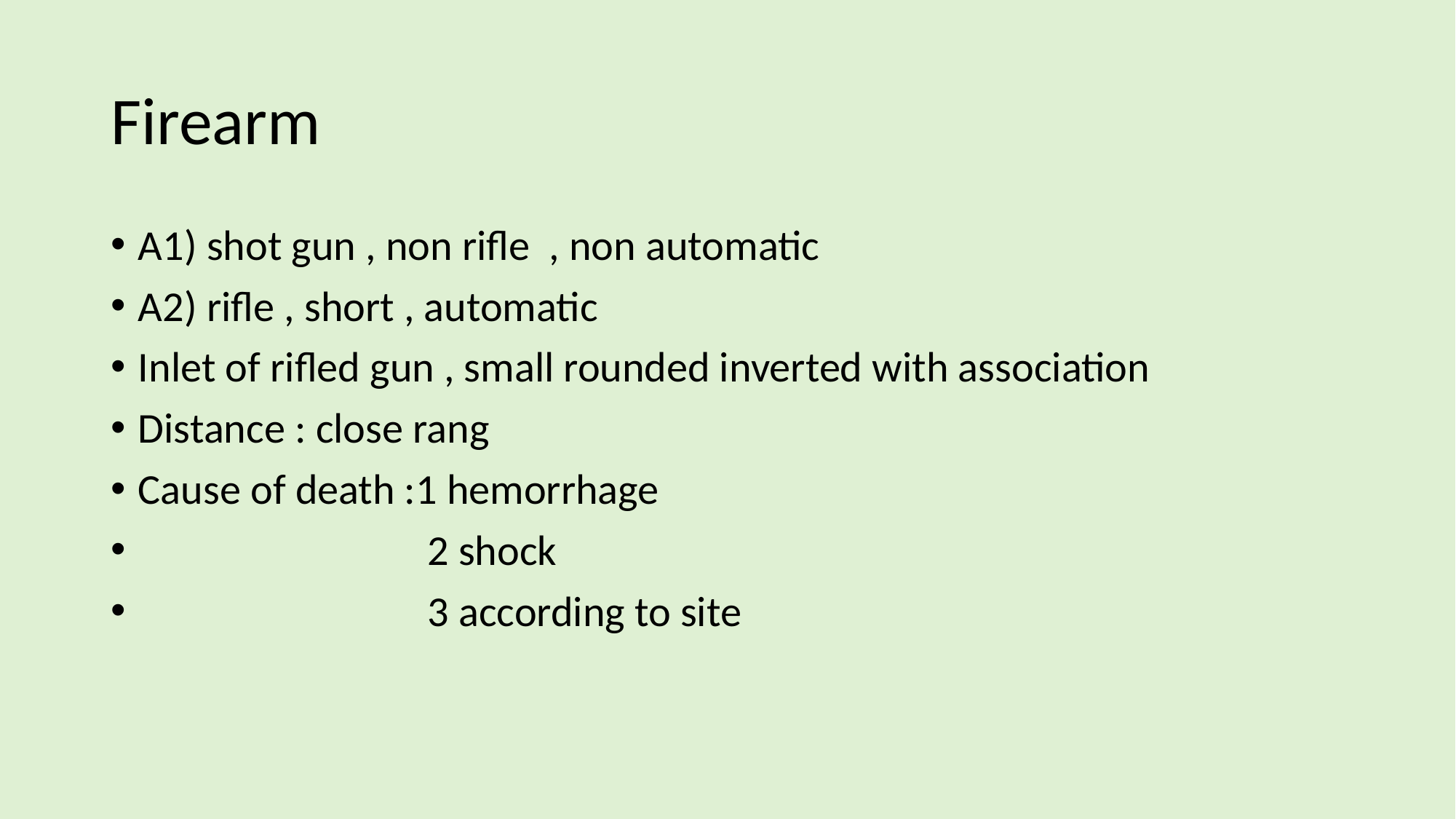

# Firearm
A1) shot gun , non rifle  , non automatic
A2) rifle , short , automatic
Inlet of rifled gun , small rounded inverted with association
Distance : close rang
Cause of death :1 hemorrhage
                              2 shock
                              3 according to site